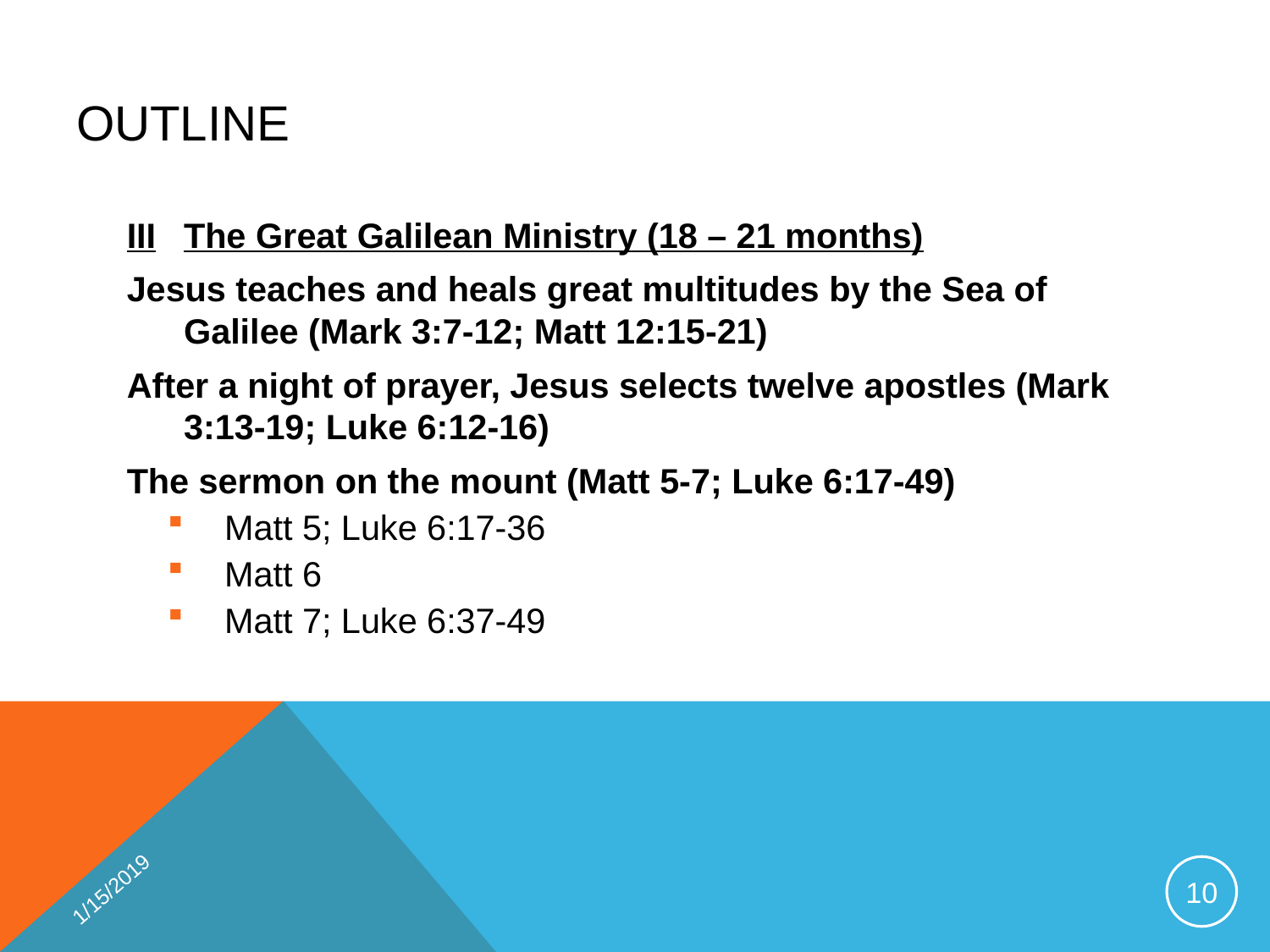

# Outline

III	The Great Galilean Ministry (18 – 21 months)
Jesus teaches and heals great multitudes by the Sea of Galilee (Mark 3:7-12; Matt 12:15-21)
After a night of prayer, Jesus selects twelve apostles (Mark 3:13-19; Luke 6:12-16)
The sermon on the mount (Matt 5-7; Luke 6:17-49)
Matt 5; Luke 6:17-36
Matt 6
Matt 7; Luke 6:37-49
1/15/2019
10